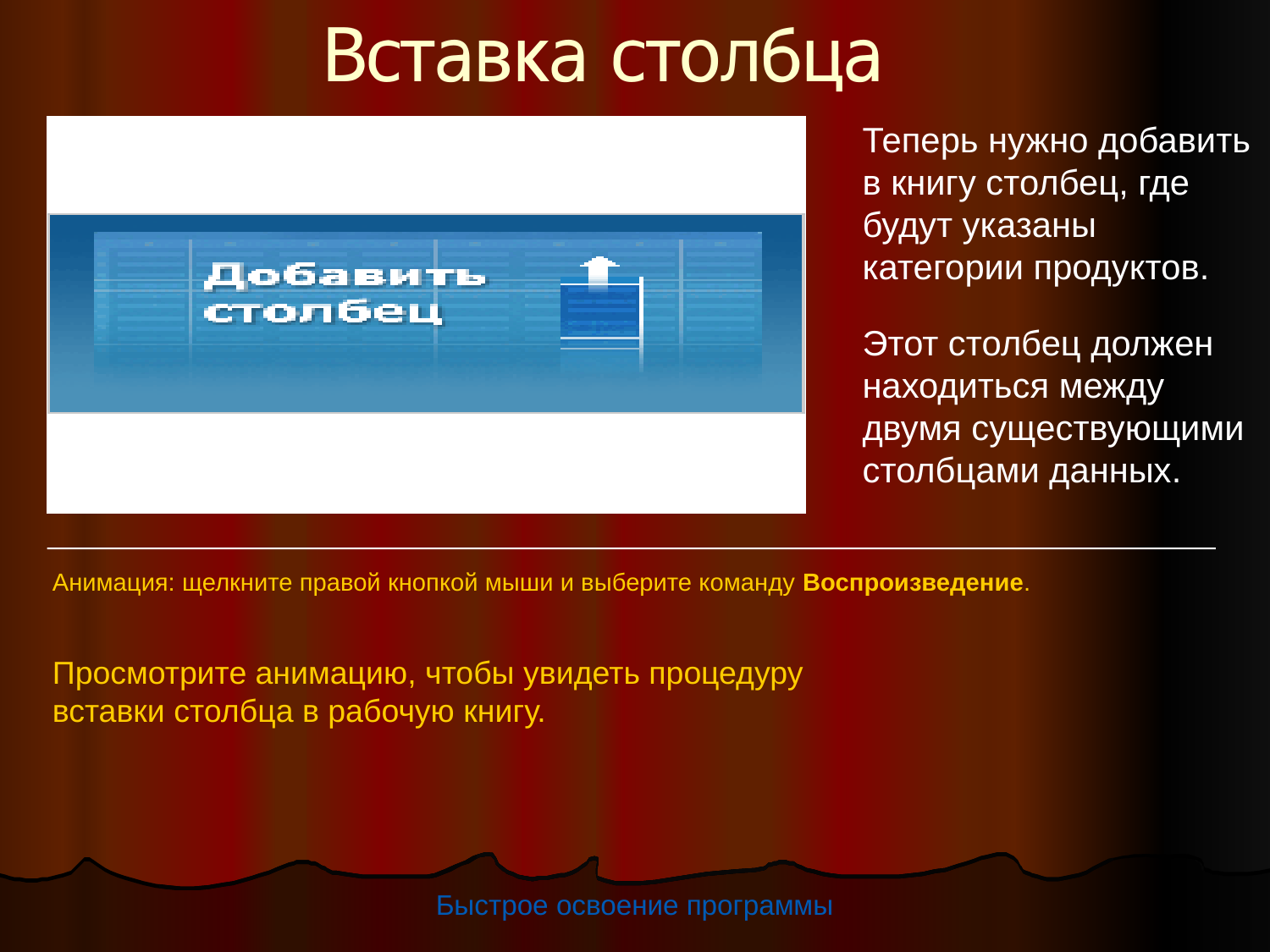

Вставка столбца
Теперь нужно добавить в книгу столбец, где будут указаны категории продуктов.
Этот столбец должен находиться между двумя существующими столбцами данных.

Анимация: щелкните правой кнопкой мыши и выберите команду Воспроизведение.
Просмотрите анимацию, чтобы увидеть процедуру вставки столбца в рабочую книгу.
Быстрое освоение программы